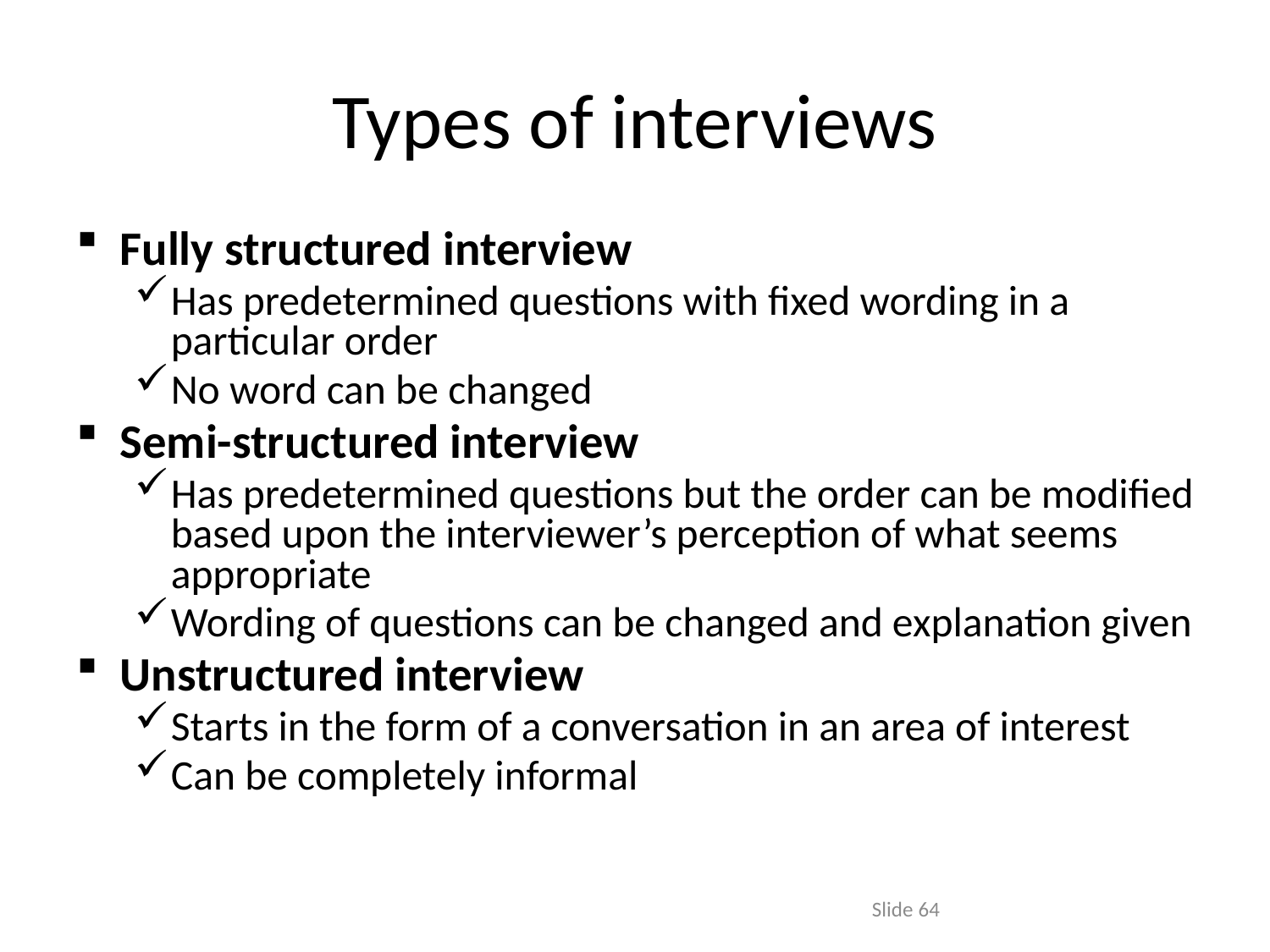

# Types of interviews
Fully structured interview
Has predetermined questions with fixed wording in a particular order
No word can be changed
Semi-structured interview
Has predetermined questions but the order can be modified based upon the interviewer’s perception of what seems appropriate
Wording of questions can be changed and explanation given
Unstructured interview
Starts in the form of a conversation in an area of interest
Can be completely informal

Slide 64